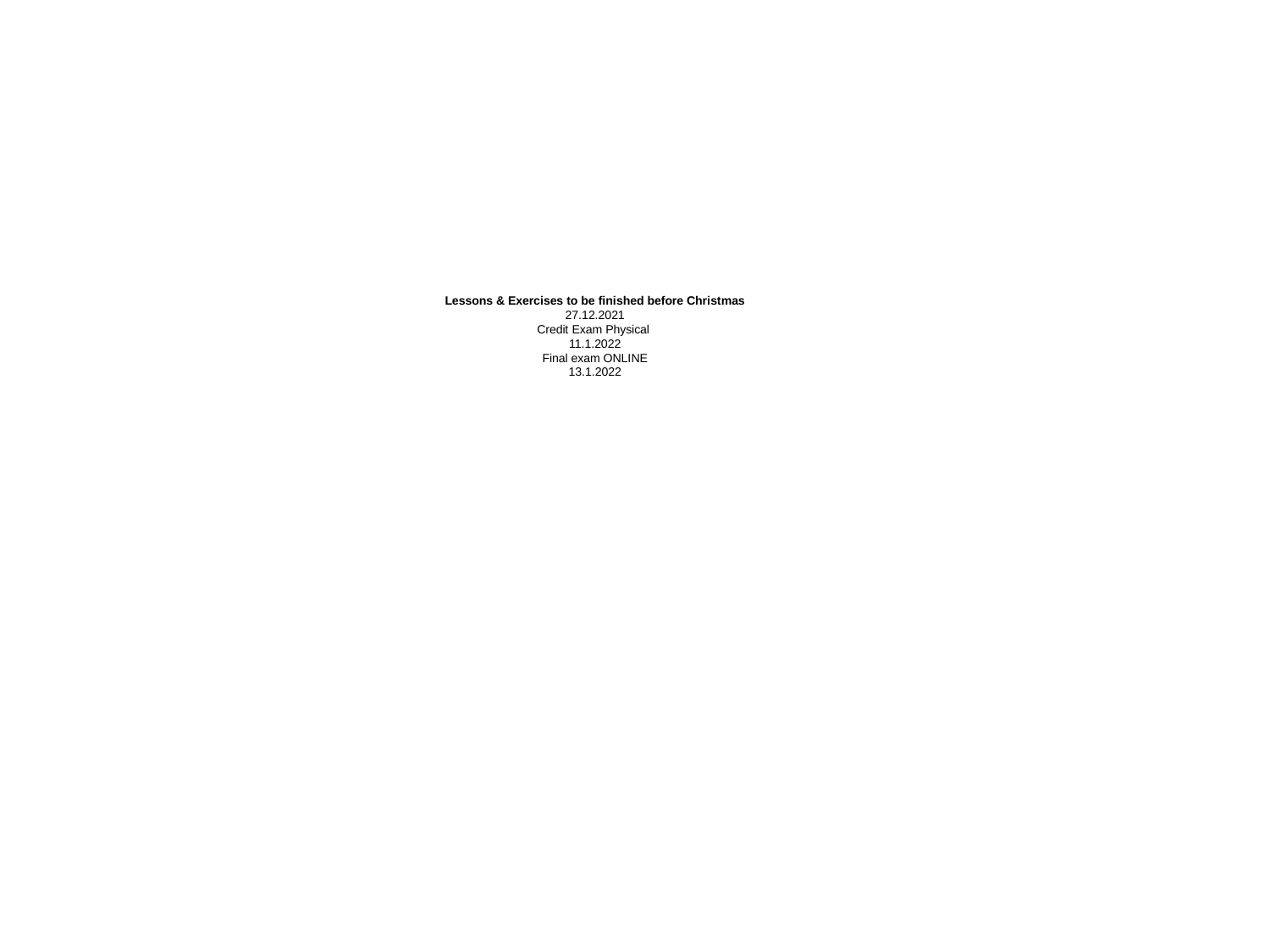

# Lessons & Exercises to be finished before Christmas 27.12.2021 Credit Exam Physical 11.1.2022 Final exam ONLINE 13.1.2022